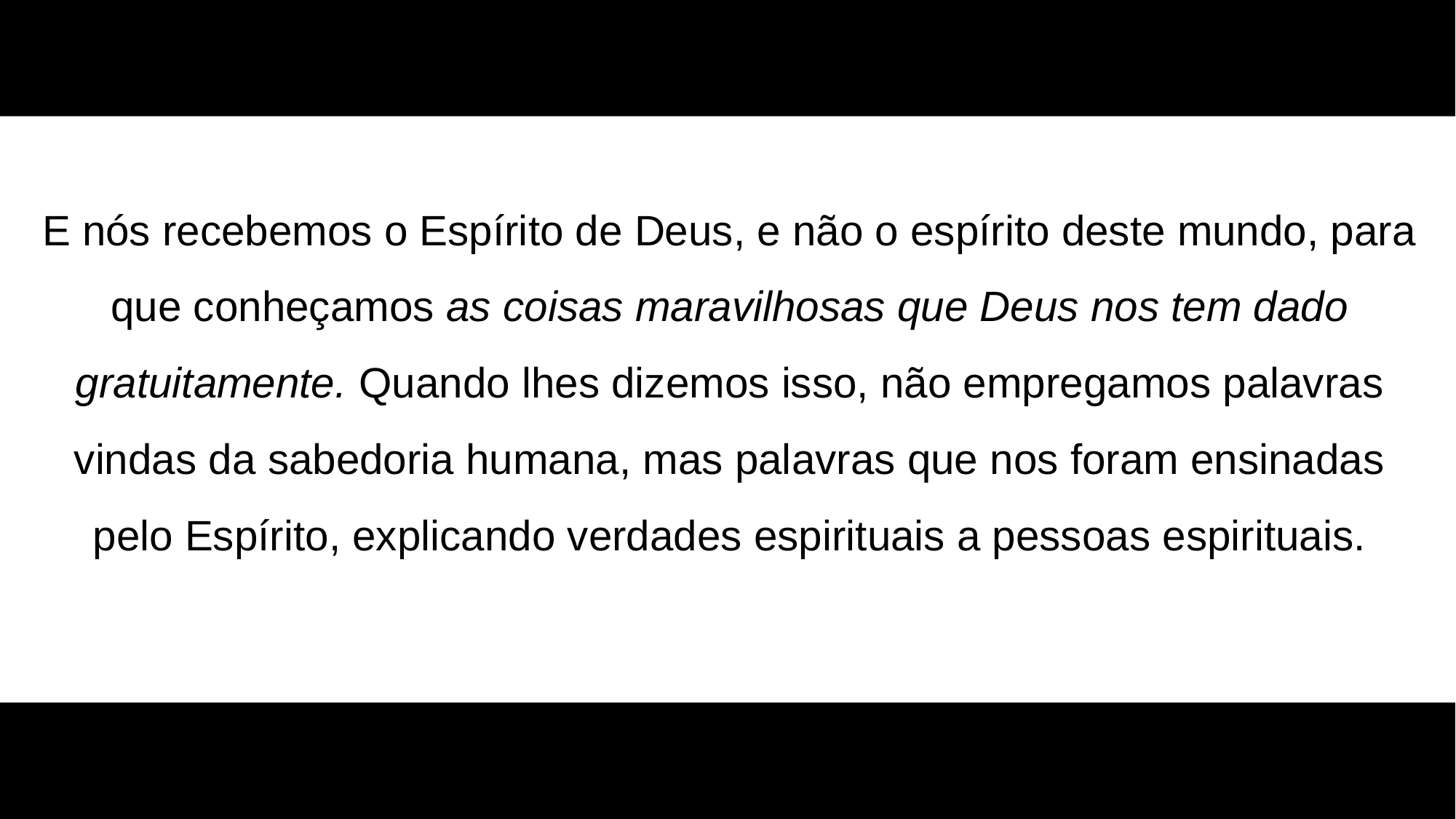

E nós recebemos o Espírito de Deus, e não o espírito deste mundo, para que conheçamos as coisas maravilhosas que Deus nos tem dado gratuitamente. Quando lhes dizemos isso, não empregamos palavras vindas da sabedoria humana, mas palavras que nos foram ensinadas pelo Espírito, explicando verdades espirituais a pessoas espirituais.